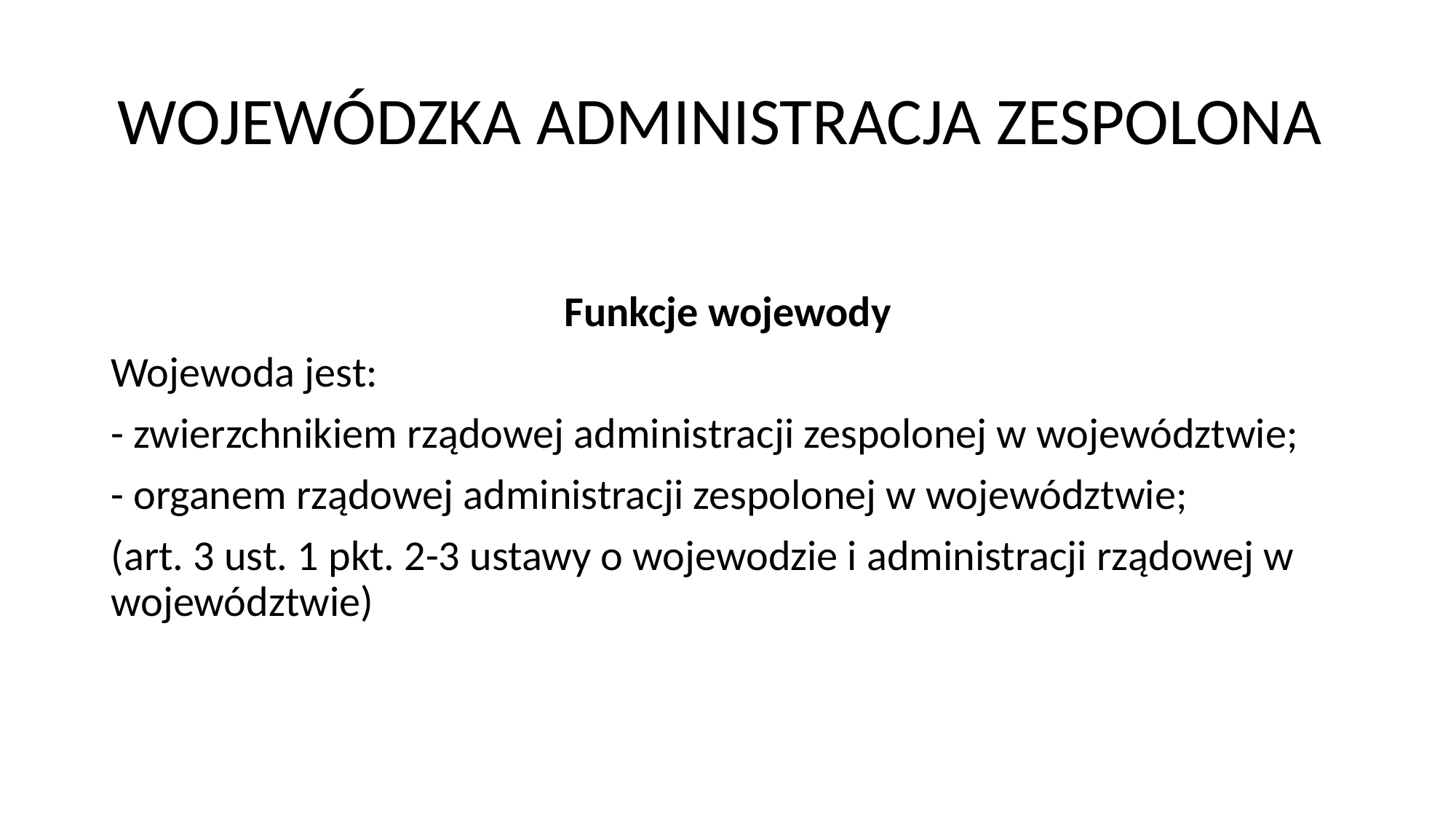

# WOJEWÓDZKA ADMINISTRACJA ZESPOLONA

Funkcje wojewody
Wojewoda jest:
- zwierzchnikiem rządowej administracji zespolonej w województwie;
- organem rządowej administracji zespolonej w województwie;
(art. 3 ust. 1 pkt. 2-3 ustawy o wojewodzie i administracji rządowej w województwie)